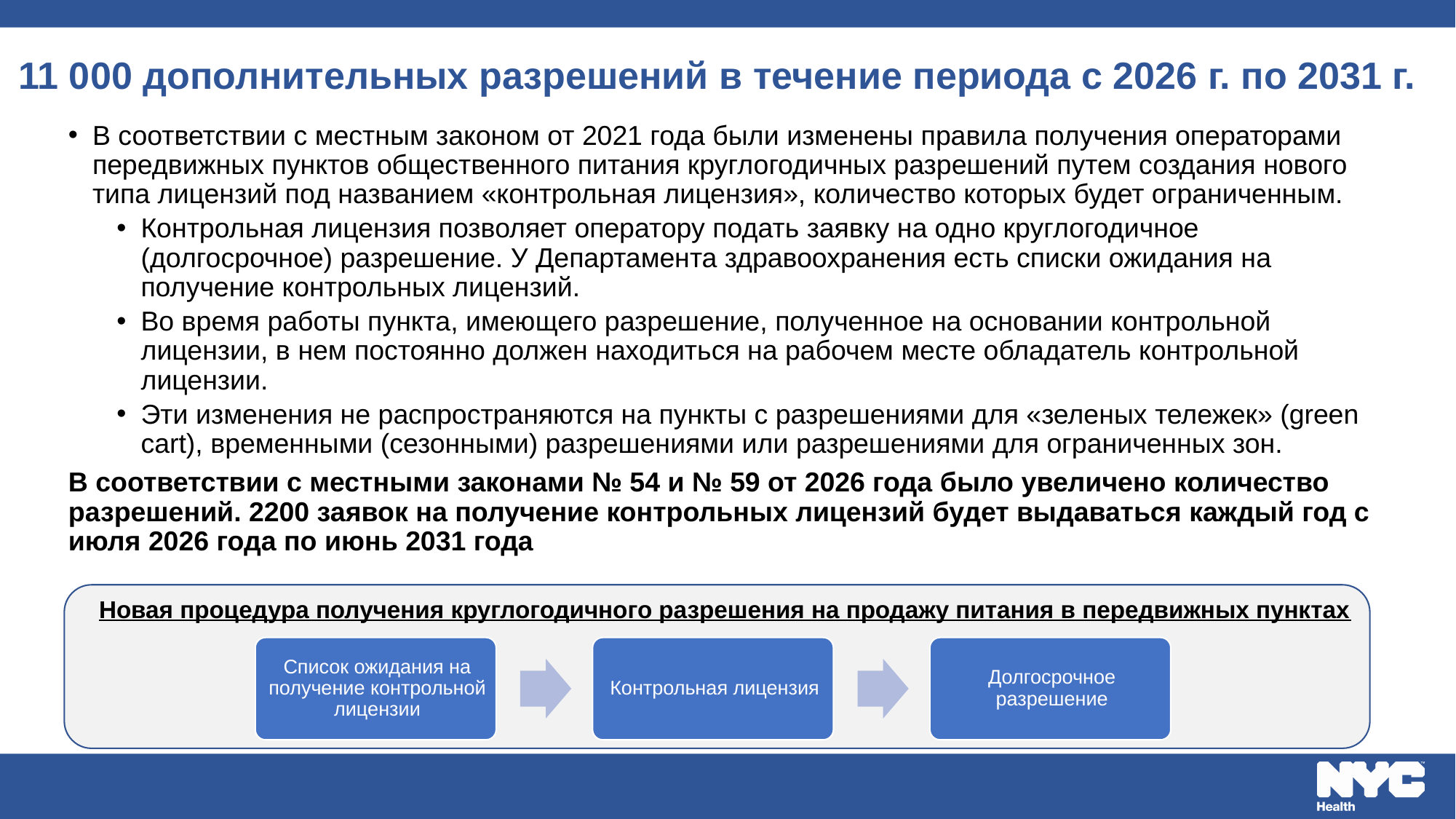

# 11 000 дополнительных разрешений в течение периода с 2026 г. по 2031 г.
В соответствии с местным законом от 2021 года были изменены правила получения операторами передвижных пунктов общественного питания круглогодичных разрешений путем создания нового типа лицензий под названием «контрольная лицензия», количество которых будет ограниченным.
Контрольная лицензия позволяет оператору подать заявку на одно круглогодичное (долгосрочное) разрешение. У Департамента здравоохранения есть списки ожидания на получение контрольных лицензий.
Во время работы пункта, имеющего разрешение, полученное на основании контрольной лицензии, в нем постоянно должен находиться на рабочем месте обладатель контрольной лицензии.
Эти изменения не распространяются на пункты с разрешениями для «зеленых тележек» (green cart), временными (сезонными) разрешениями или разрешениями для ограниченных зон.
В соответствии с местными законами № 54 и № 59 от 2026 года было увеличено количество разрешений. 2200 заявок на получение контрольных лицензий будет выдаваться каждый год с июля 2026 года по июнь 2031 года

Новая процедура получения круглогодичного разрешения на продажу питания в передвижных пунктах
Список ожидания на получение контрольной лицензии

Контрольная лицензия

Долгосрочное разрешение